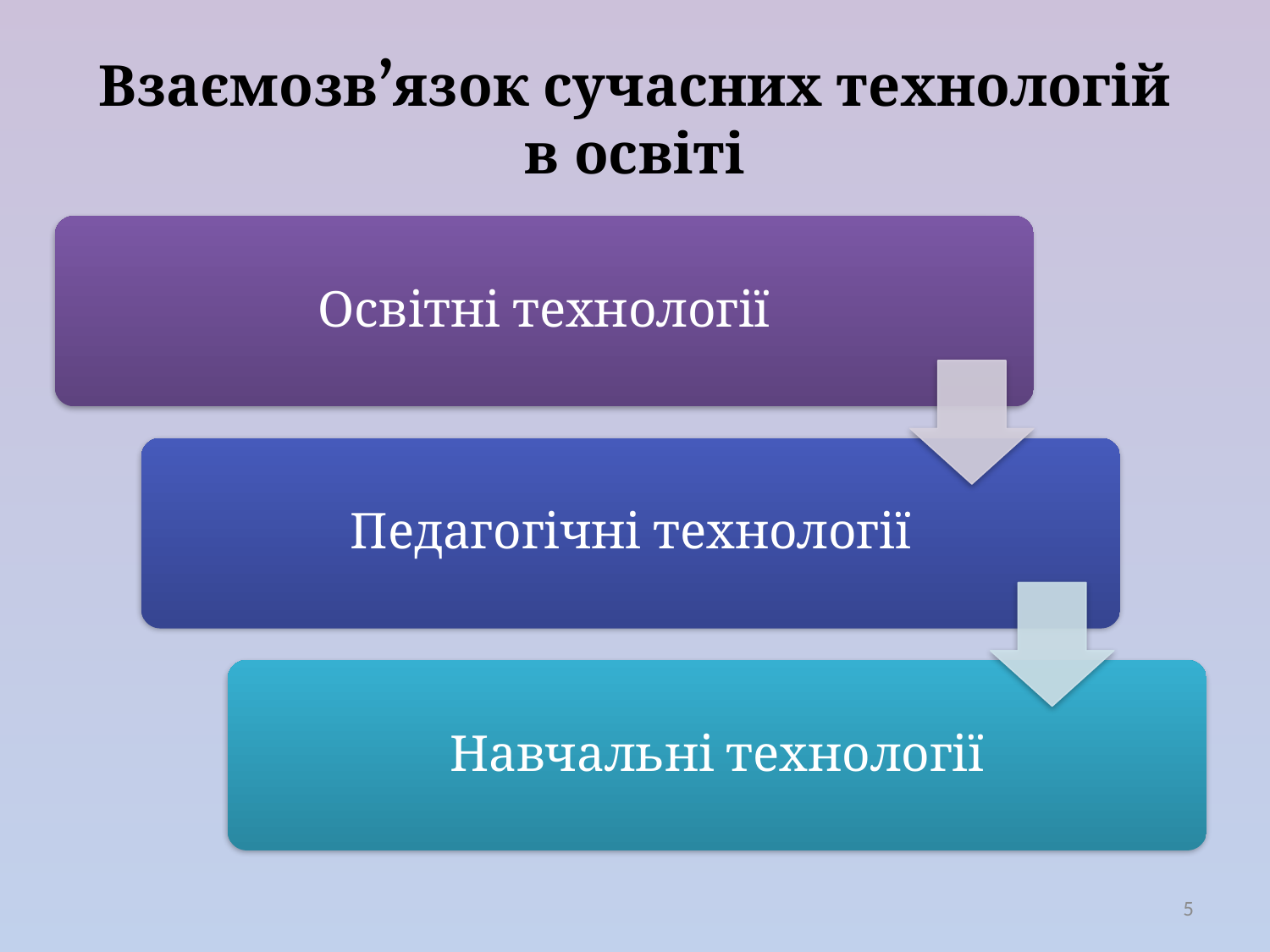

# Взаємозв’язок сучасних технологій в освіті
Освітні технології
Педагогічні технології
Навчальні технології

5